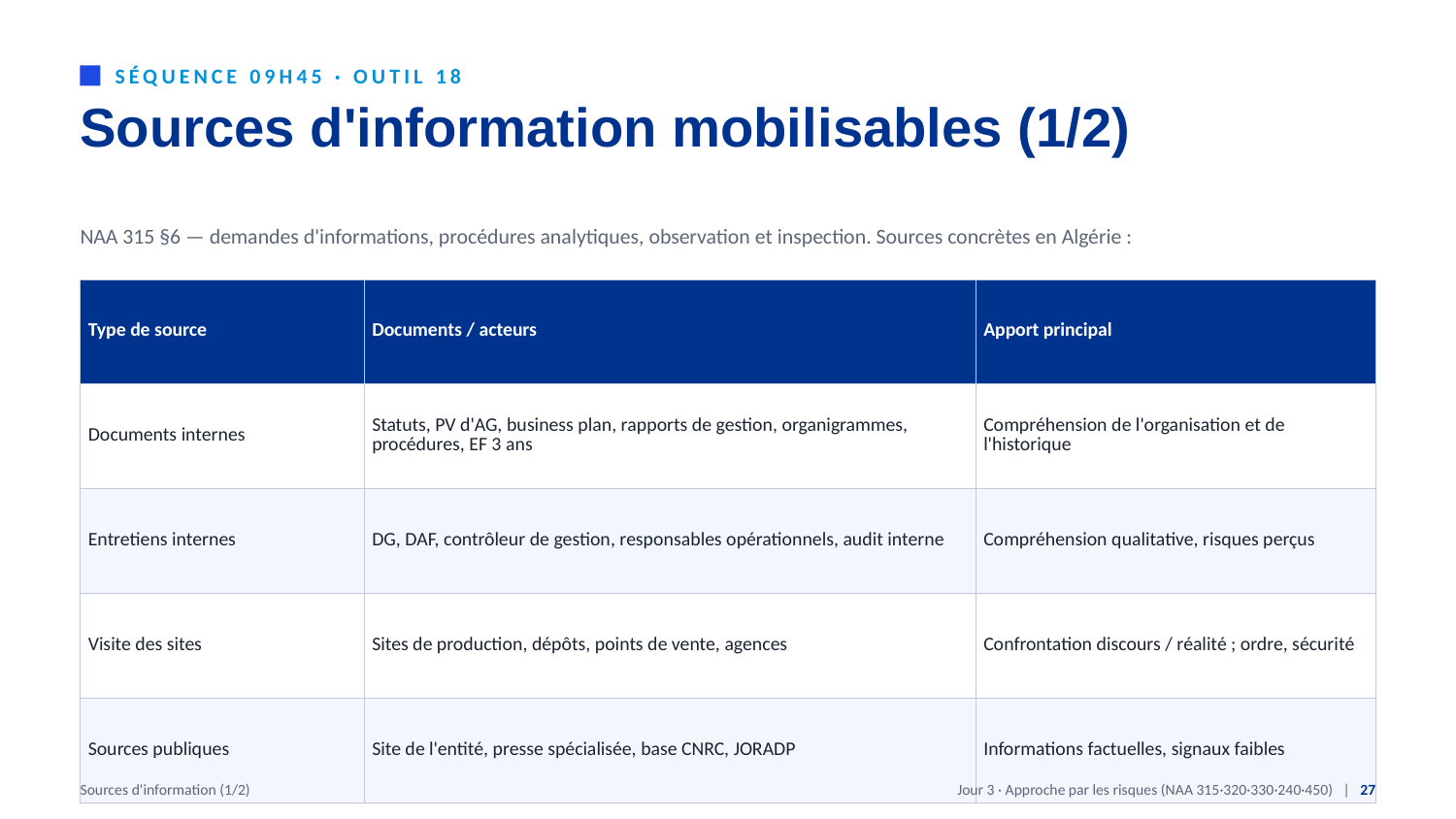

SÉQUENCE 09H45 · OUTIL 18

Sources d'information mobilisables (1/2)
NAA 315 §6 — demandes d'informations, procédures analytiques, observation et inspection. Sources concrètes en Algérie :
| Type de source | Documents / acteurs | Apport principal |
| --- | --- | --- |
| Documents internes | Statuts, PV d'AG, business plan, rapports de gestion, organigrammes, procédures, EF 3 ans | Compréhension de l'organisation et de l'historique |
| Entretiens internes | DG, DAF, contrôleur de gestion, responsables opérationnels, audit interne | Compréhension qualitative, risques perçus |
| Visite des sites | Sites de production, dépôts, points de vente, agences | Confrontation discours / réalité ; ordre, sécurité |
| Sources publiques | Site de l'entité, presse spécialisée, base CNRC, JORADP | Informations factuelles, signaux faibles |
Sources d'information (1/2)
Jour 3 · Approche par les risques (NAA 315·320·330·240·450)   |   27